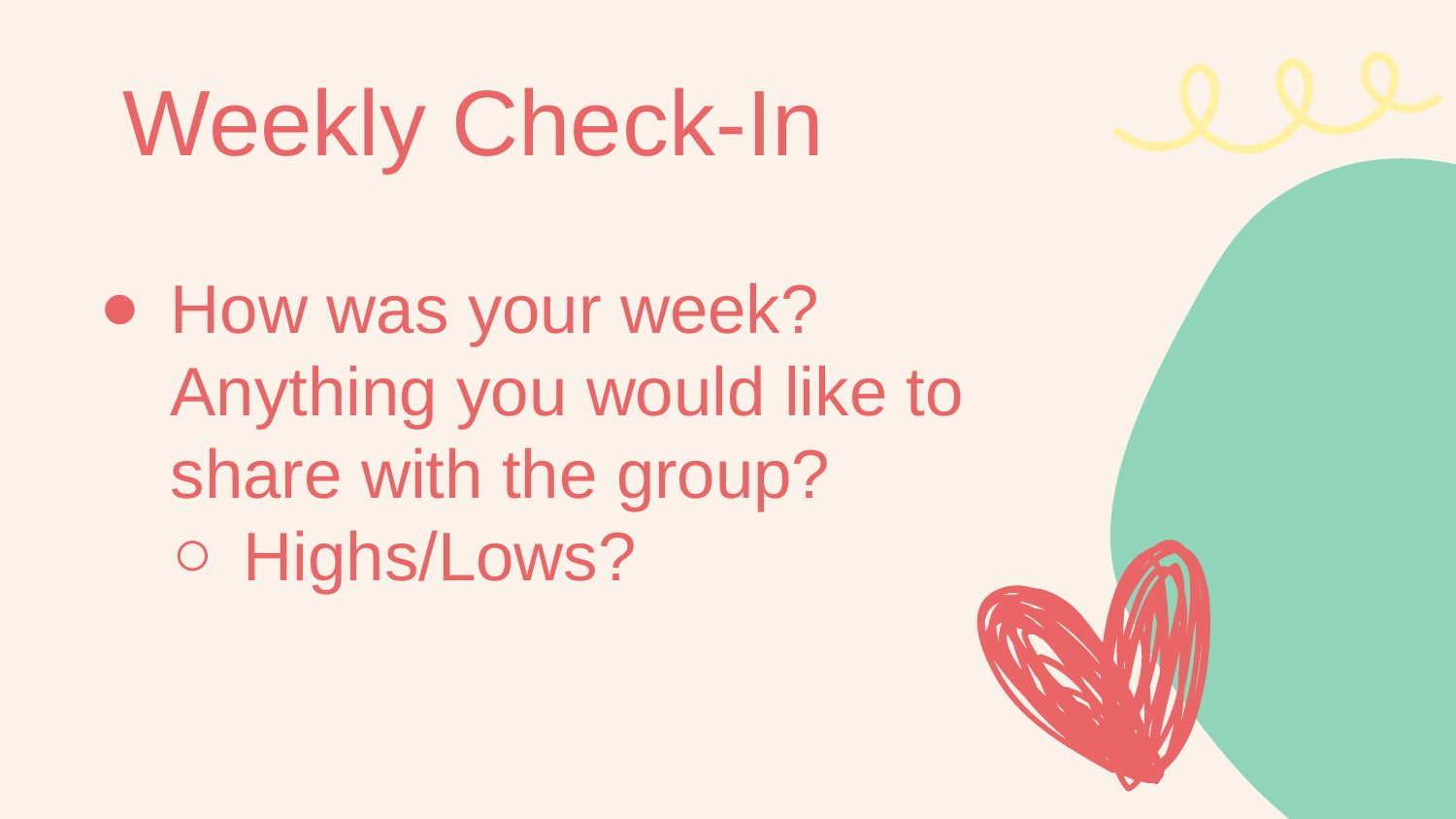

# Weekly Check-In
How was your week? Anything you would like to share with the group?
Highs/Lows?